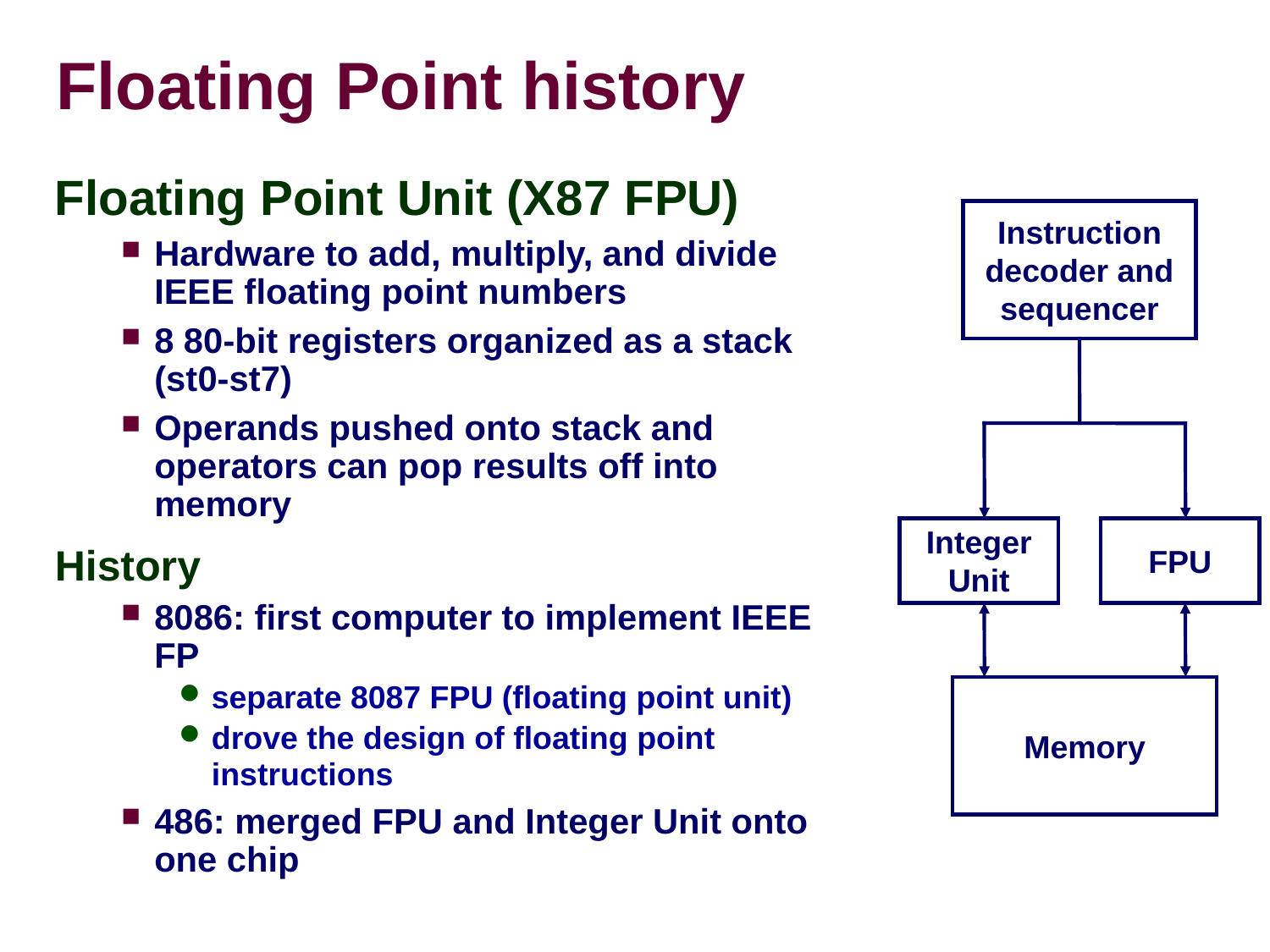

Floating Point history

Floating Point Unit (X87 FPU)
Hardware to add, multiply, and divide IEEE floating point numbers
8 80-bit registers organized as a stack (st0-st7)
Operands pushed onto stack and operators can pop results off into memory
History
8086: first computer to implement IEEE FP
separate 8087 FPU (floating point unit)
drove the design of floating point instructions
486: merged FPU and Integer Unit onto one chip
Instruction
decoder and
sequencer

Integer
Unit
FPU

Memory